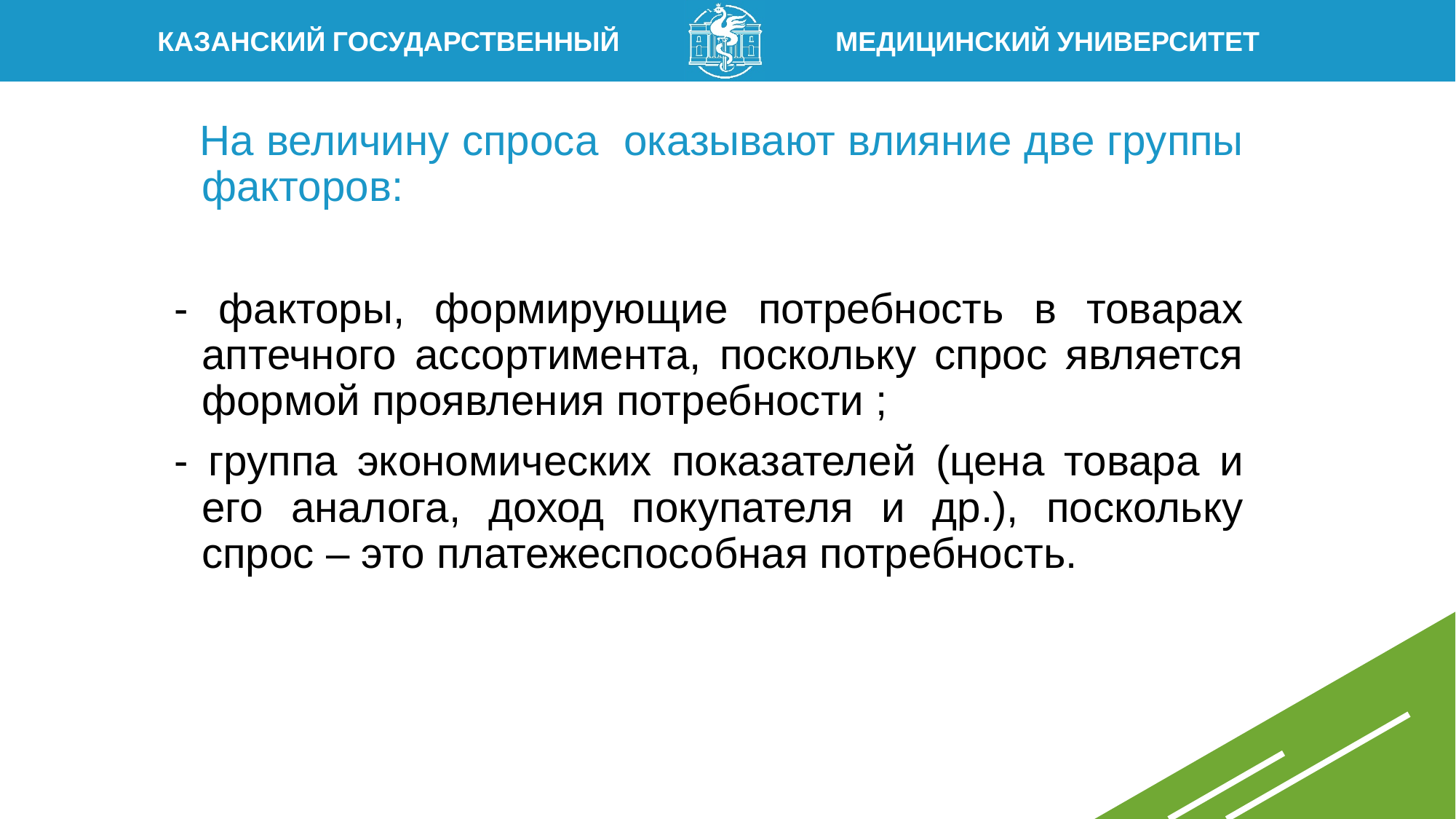

На величину спроса  оказывают влияние две группы факторов:

- факторы, формирующие потребность в товарах аптечного ассортимента, поскольку спрос является формой проявления потребности ;
- группа экономических показателей (цена товара и его аналога, доход покупателя и др.), поскольку спрос – это платежеспособная потребность.